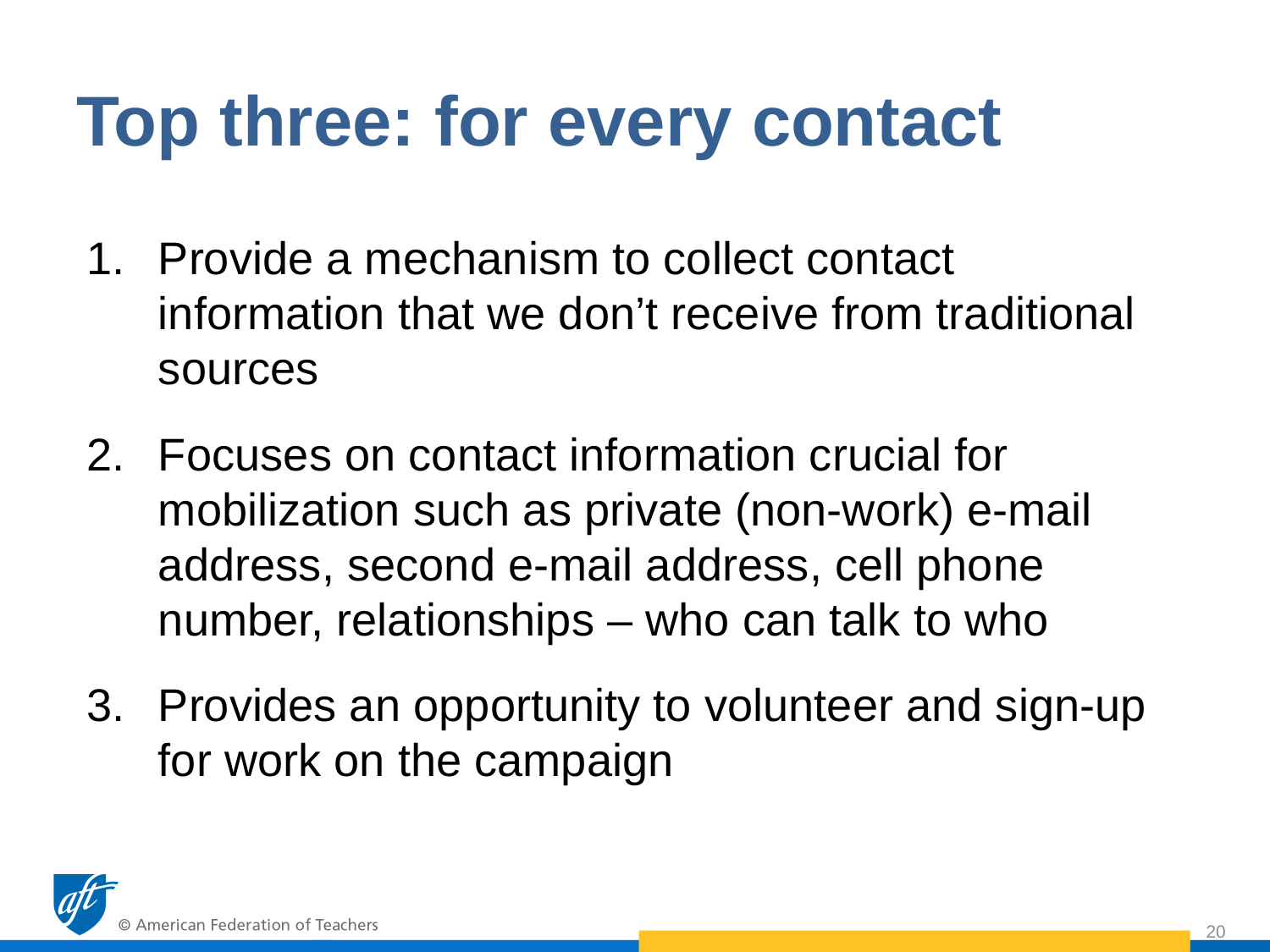

# Top three: for every contact
Provide a mechanism to collect contact information that we don’t receive from traditional sources
Focuses on contact information crucial for mobilization such as private (non-work) e-mail address, second e-mail address, cell phone number, relationships – who can talk to who
Provides an opportunity to volunteer and sign-up for work on the campaign
20